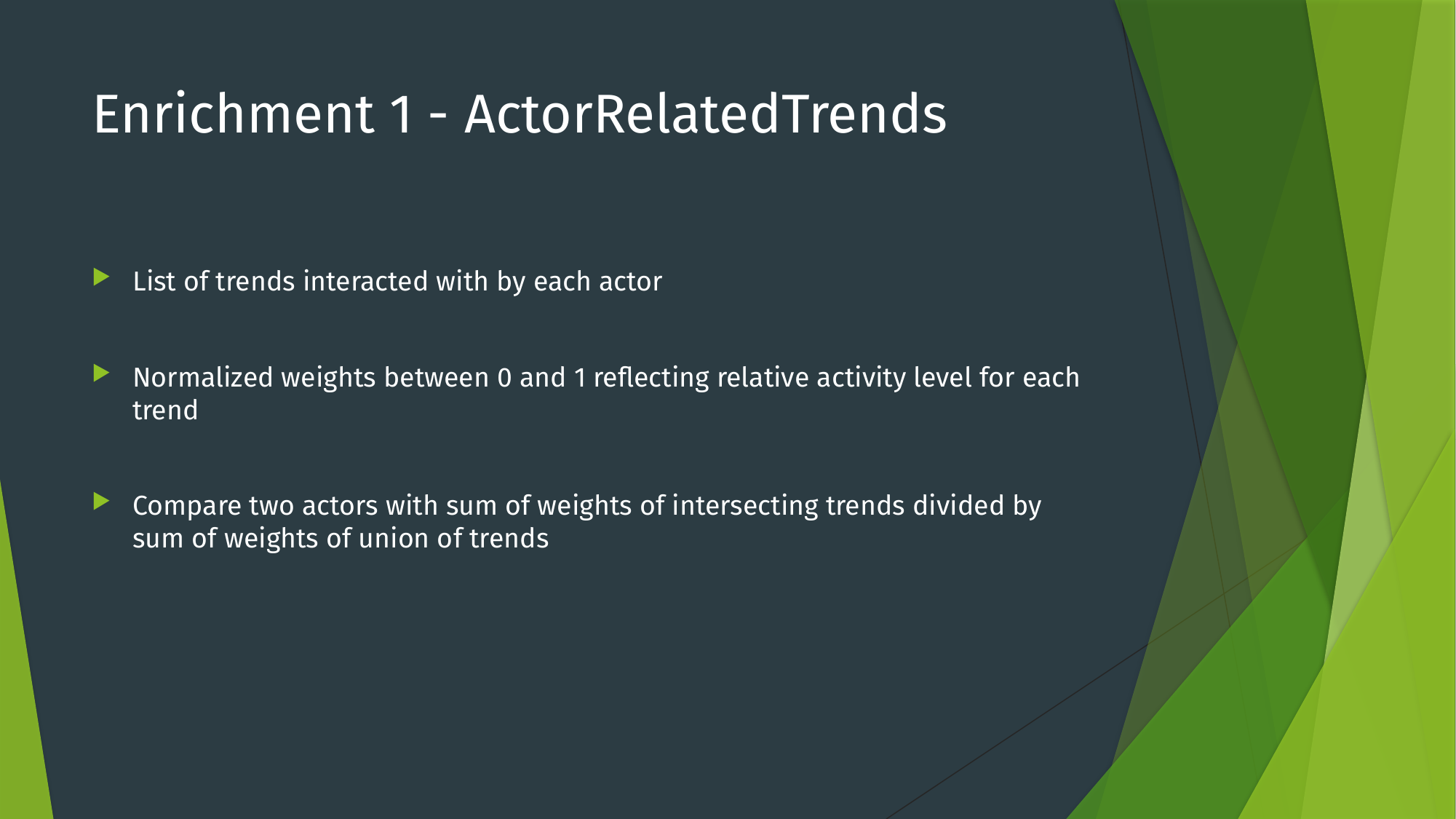

# Enrichment 1 - ActorRelatedTrends
List of trends interacted with by each actor

Normalized weights between 0 and 1 reflecting relative activity level for each trend

Compare two actors with sum of weights of intersecting trends divided by sum of weights of union of trends